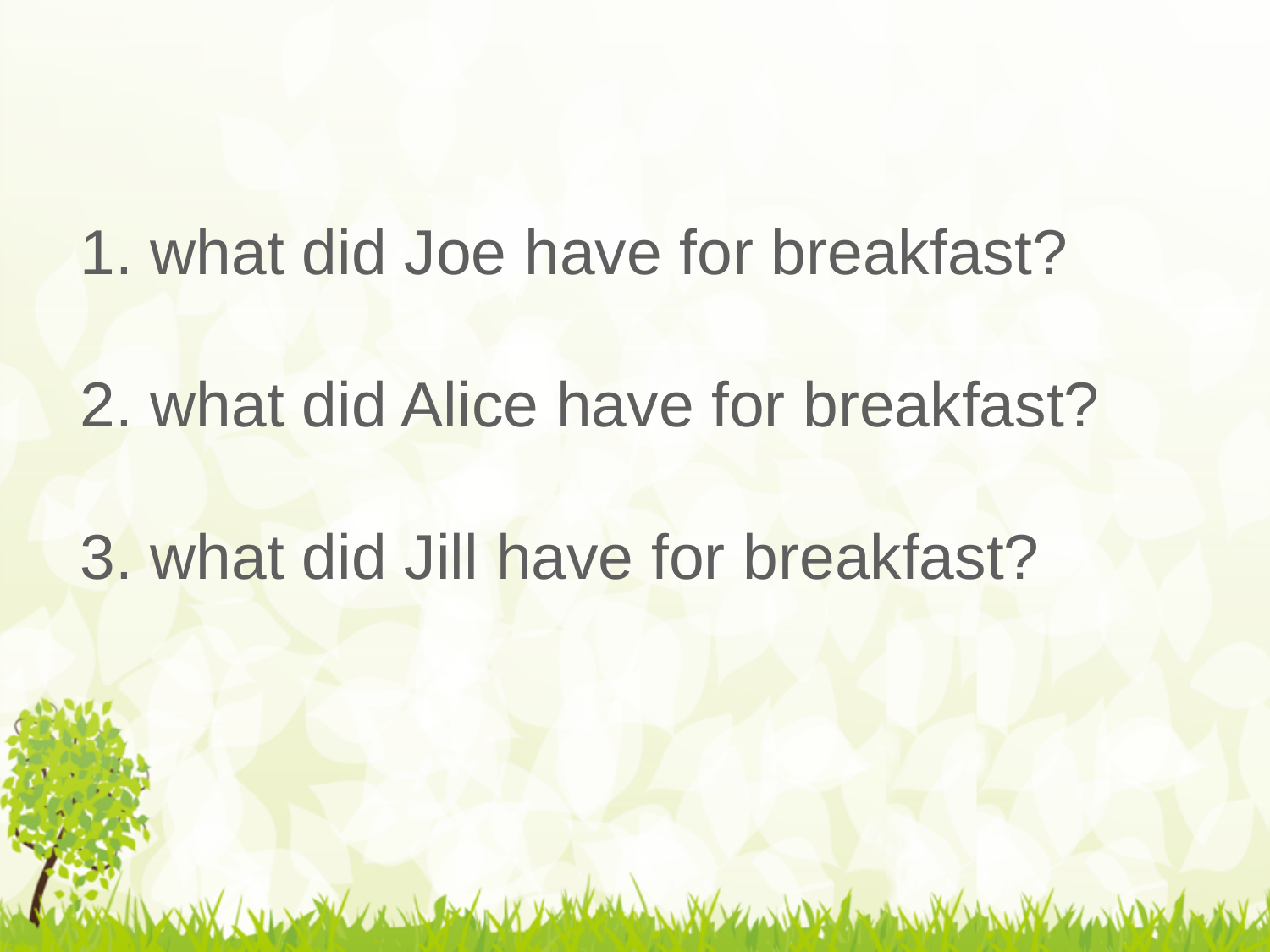

1. what did Joe have for breakfast?

2. what did Alice have for breakfast?

3. what did Jill have for breakfast?